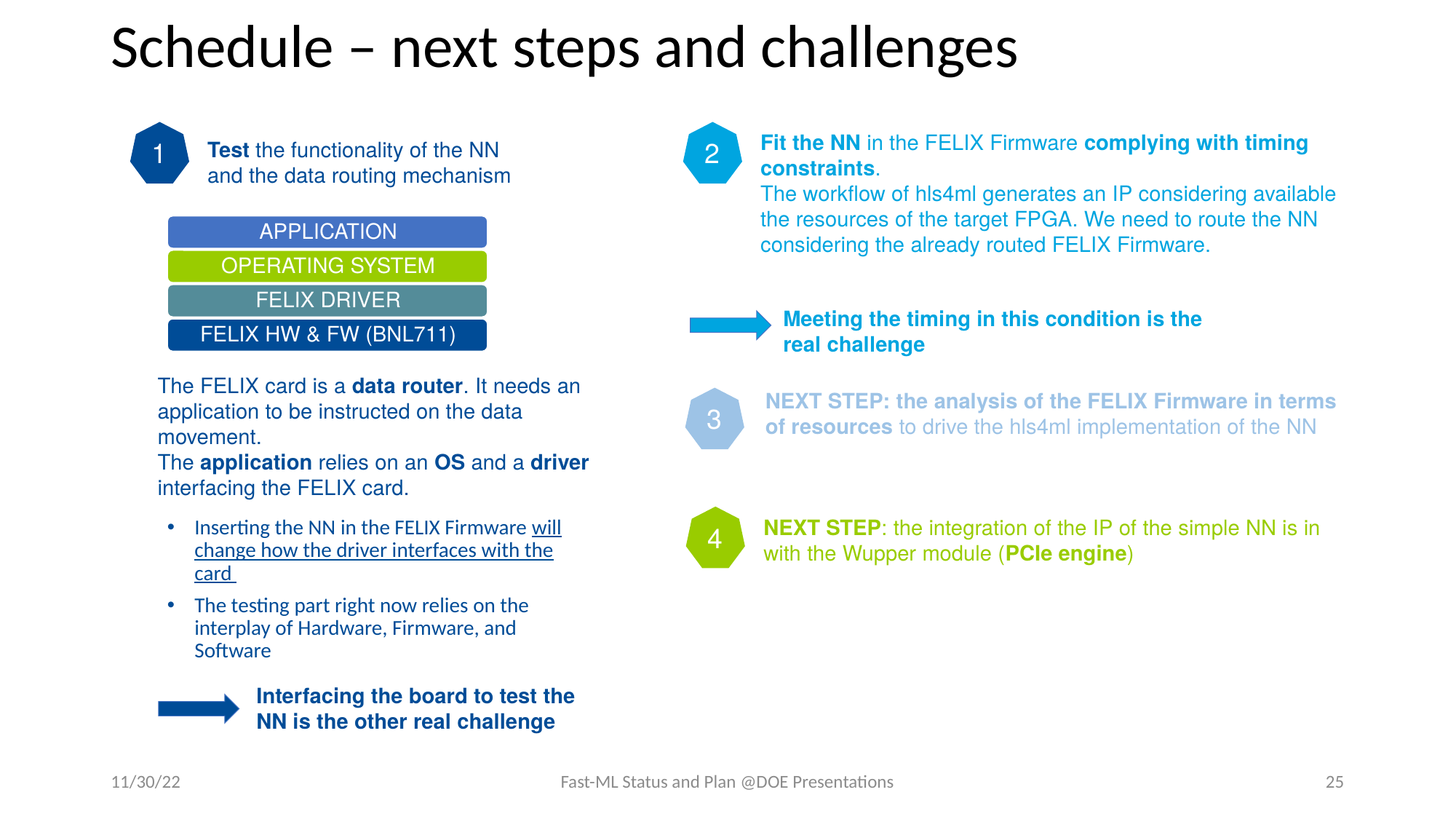

# Schedule – next steps and challenges
1
2
Fit the NN in the FELIX Firmware complying with timing constraints.
The workflow of hls4ml generates an IP considering available the resources of the target FPGA. We need to route the NN considering the already routed FELIX Firmware.
Test the functionality of the NN and the data routing mechanism
APPLICATION
OPERATING SYSTEM
FELIX DRIVER
FELIX HW & FW (BNL711)
Meeting the timing in this condition is the real challenge

The FELIX card is a data router. It needs an application to be instructed on the data movement.
The application relies on an OS and a driver interfacing the FELIX card.
NEXT STEP: the analysis of the FELIX Firmware in terms of resources to drive the hls4ml implementation of the NN
3
4
NEXT STEP: the integration of the IP of the simple NN is in with the Wupper module (PCIe engine)

Inserting the NN in the FELIX Firmware will change how the driver interfaces with the card
The testing part right now relies on the interplay of Hardware, Firmware, and Software
Interfacing the board to test the NN is the other real challenge

11/30/22
Fast-ML Status and Plan @DOE Presentations
25